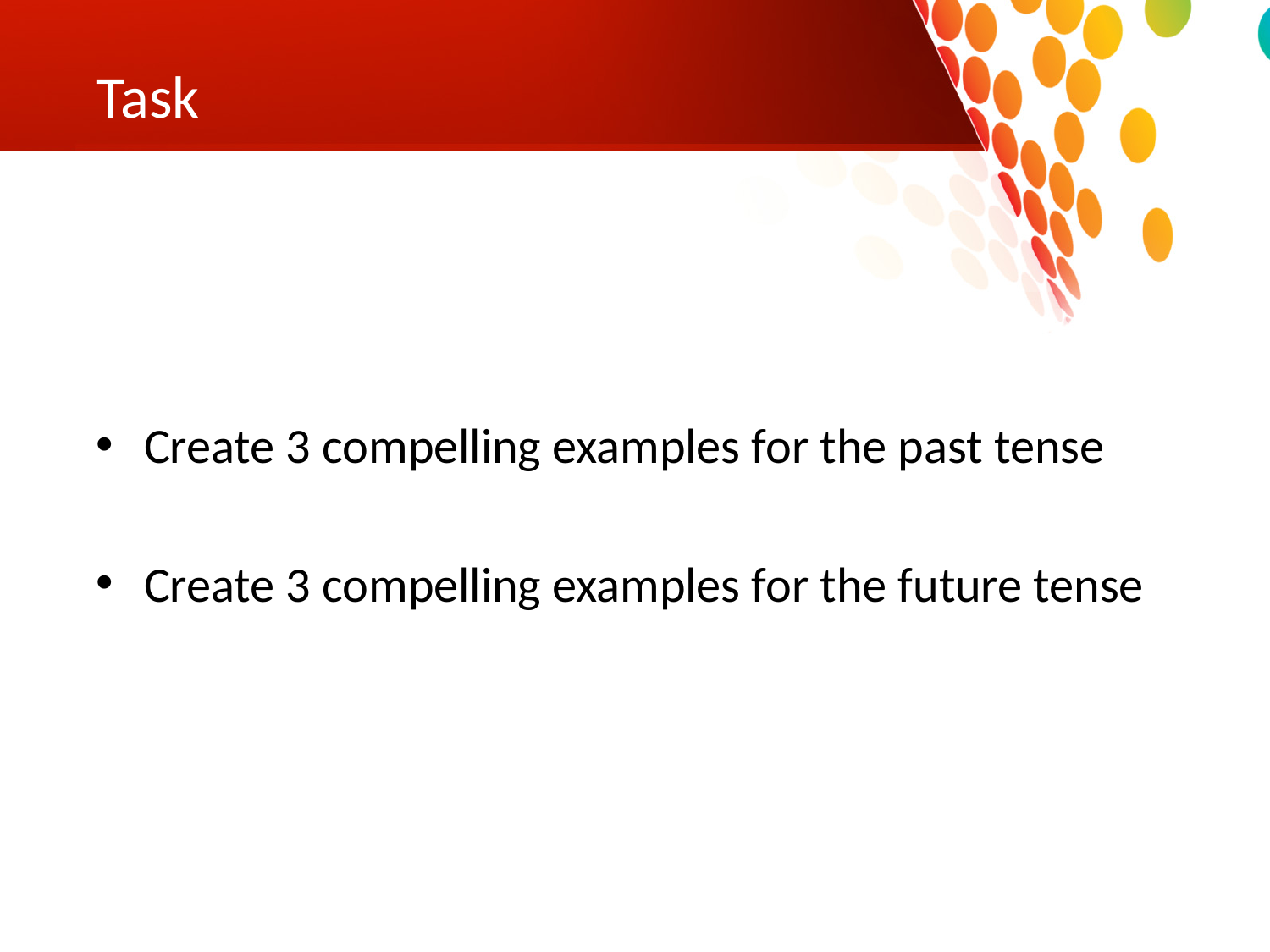

# Task

Create 3 compelling examples for the past tense

Create 3 compelling examples for the future tense